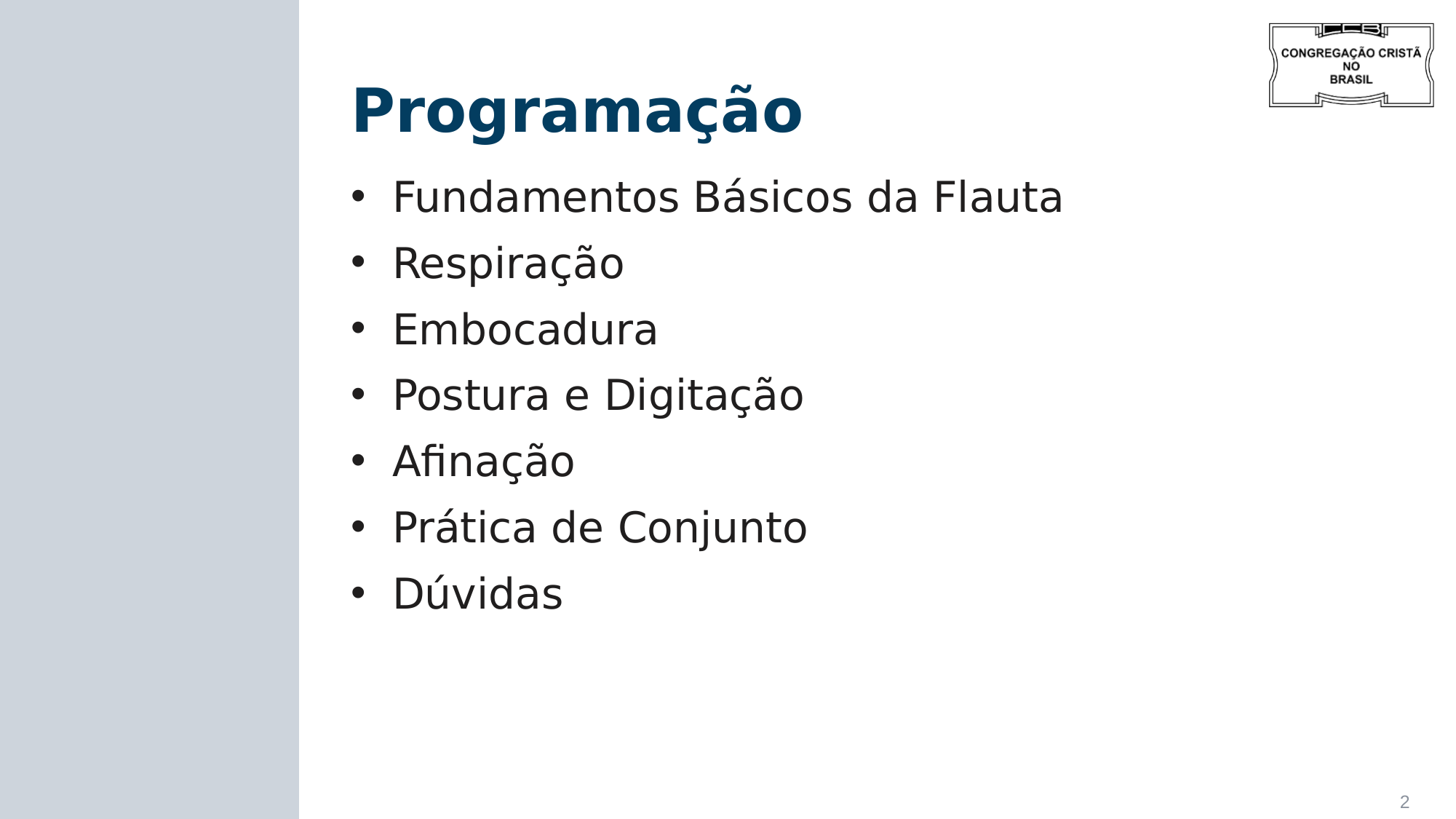

# Programação
Fundamentos Básicos da Flauta
Respiração
Embocadura
Postura e Digitação
Afinação
Prática de Conjunto
Dúvidas
2